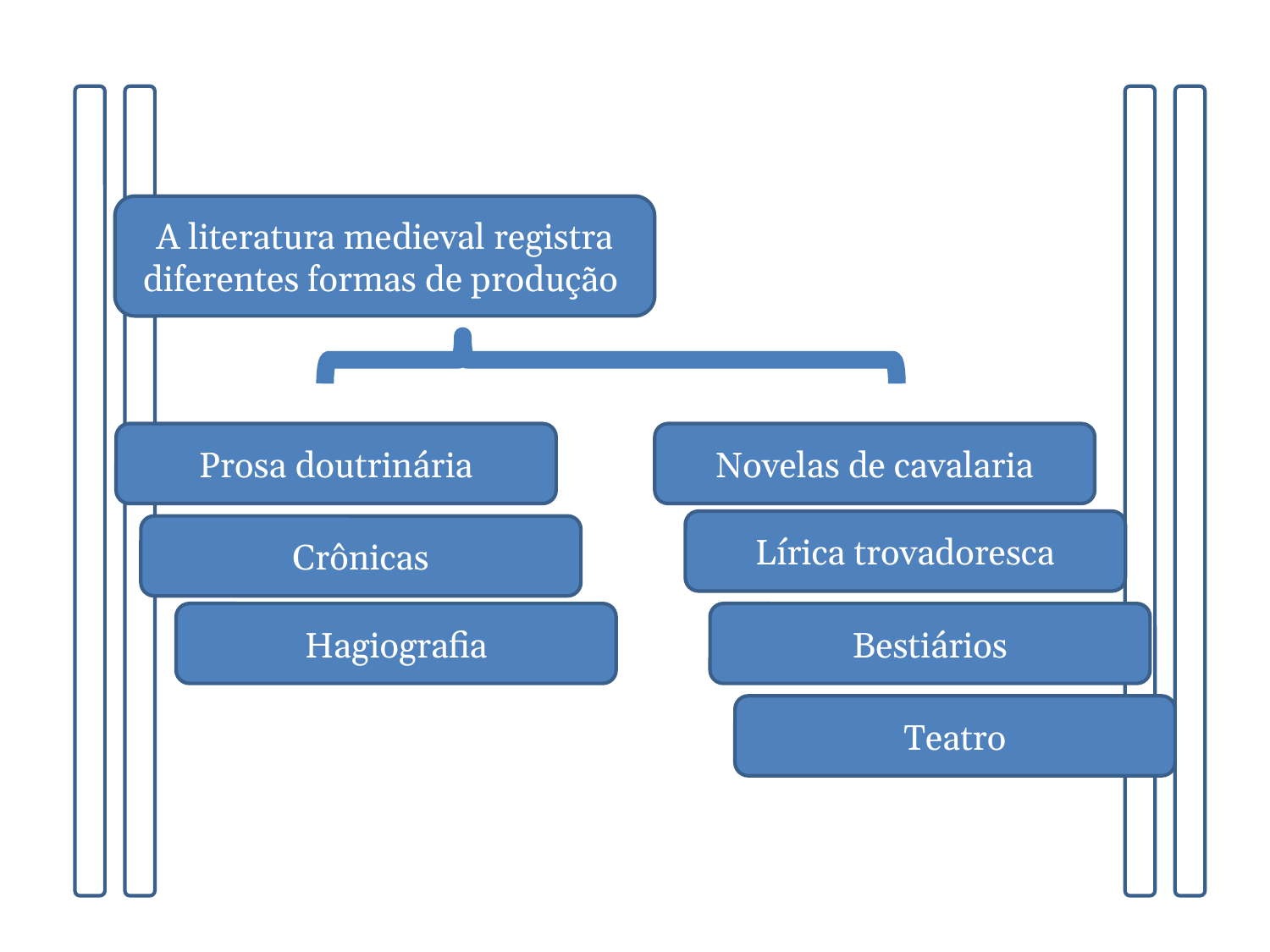

A literatura medieval registra diferentes formas de produção
Prosa doutrinária
Novelas de cavalaria
Lírica trovadoresca
Crônicas
Hagiografia
Bestiários
Teatro